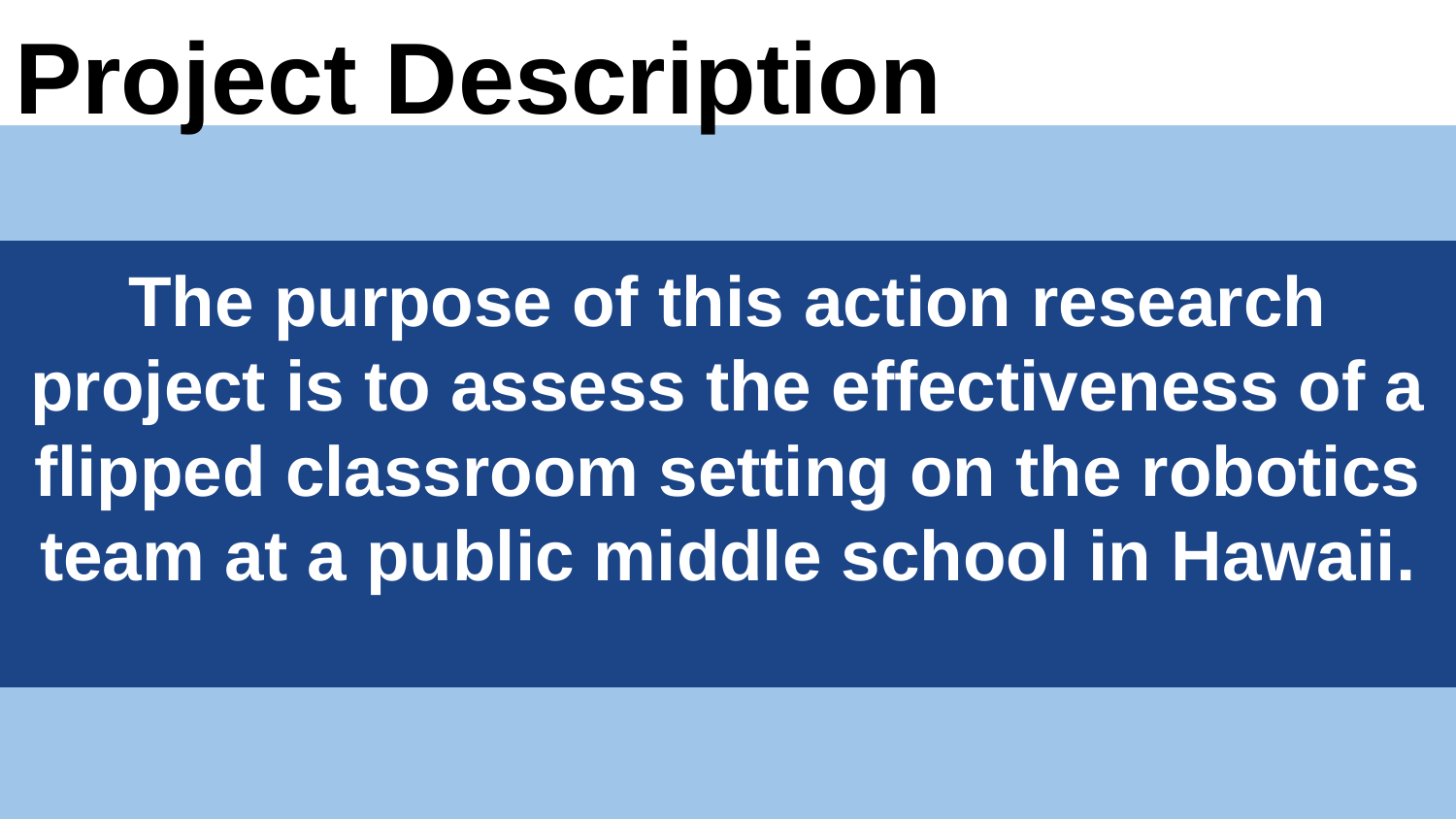

Project Description
The purpose of this action research project is to assess the effectiveness of a flipped classroom setting on the robotics team at a public middle school in Hawaii.